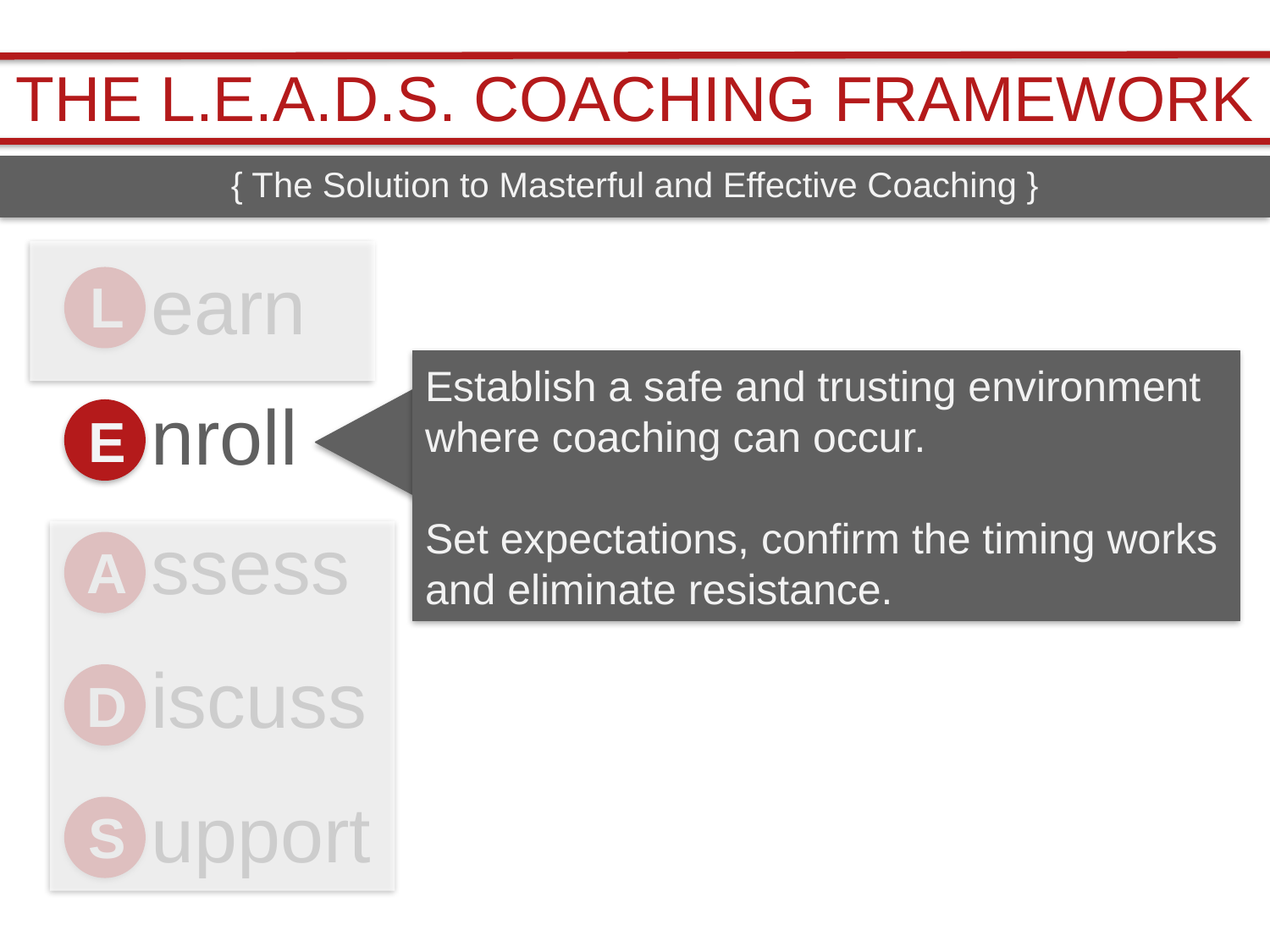

THE L.E.A.D.S. COACHING FRAMEWORK

{ The Solution to Masterful and Effective Coaching }

earn

L
Establish a safe and trusting environment where coaching can occur.

Set expectations, confirm the timing works and eliminate resistance.

nroll

E
ssess

A

iscuss

D
upport

S